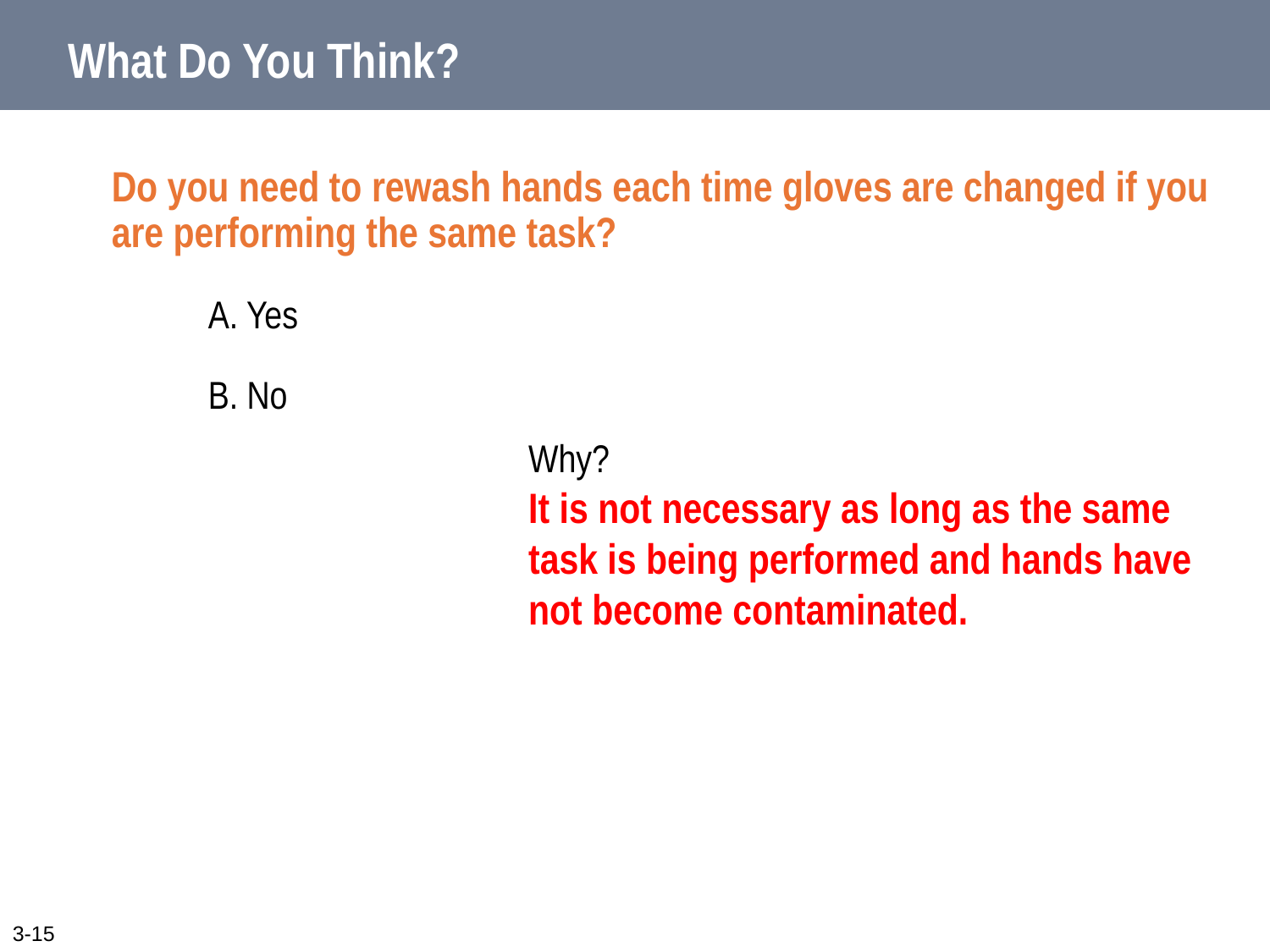

# What Do You Think?
Do you need to rewash hands each time gloves are changed if you are performing the same task?
A. Yes
B. No

Why?
It is not necessary as long as the same task is being performed and hands have not become contaminated.

3-15